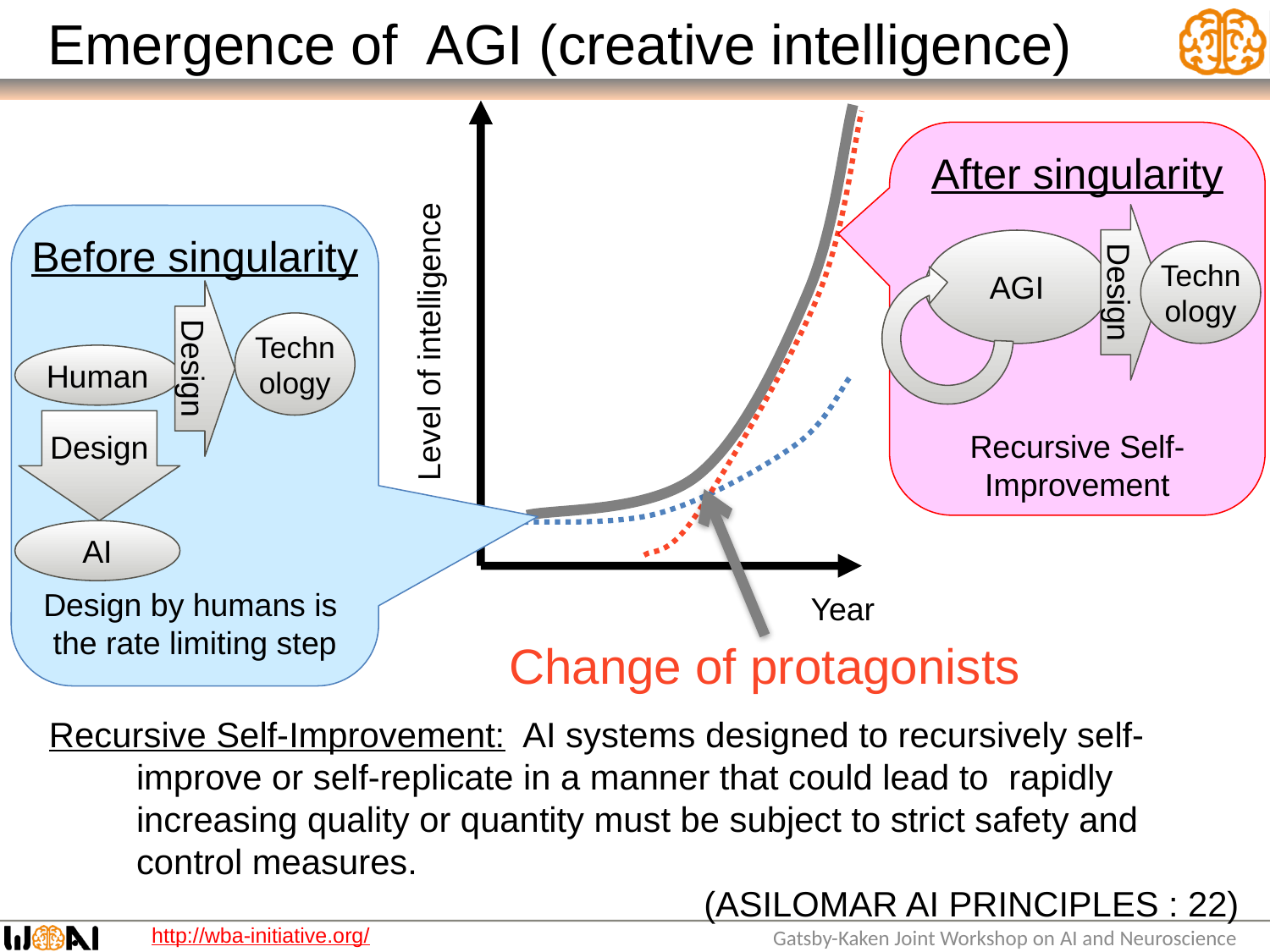

# Emergence of  AGI (creative intelligence)

After singularity

Recursive Self-Improvement
Design
Before singularity

Design by humans is
the rate limiting step
AGI
Technology

Design
Technology
Level of intelligence
Human

Design

AI

Year
Change of protagonists
Recursive Self-Improvement:  AI systems designed to recursively self-improve or self-replicate in a manner that could lead to  rapidly increasing quality or quantity must be subject to strict safety and control measures.
(ASILOMAR AI PRINCIPLES : 22)
Gatsby-Kaken Joint Workshop on AI and Neuroscience